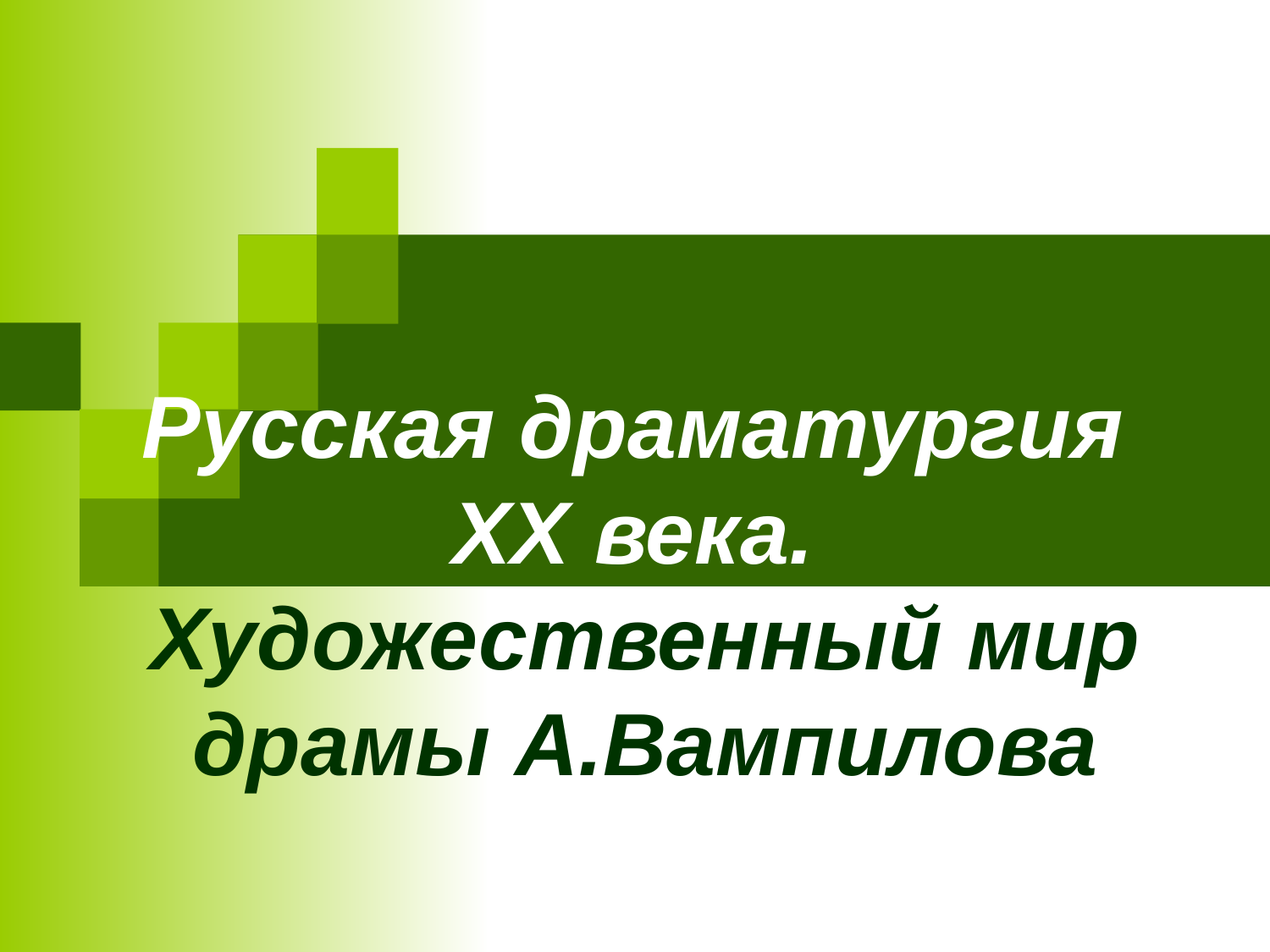

# Русская драматургия ХХ века. Художественный мир драмы А.Вампилова